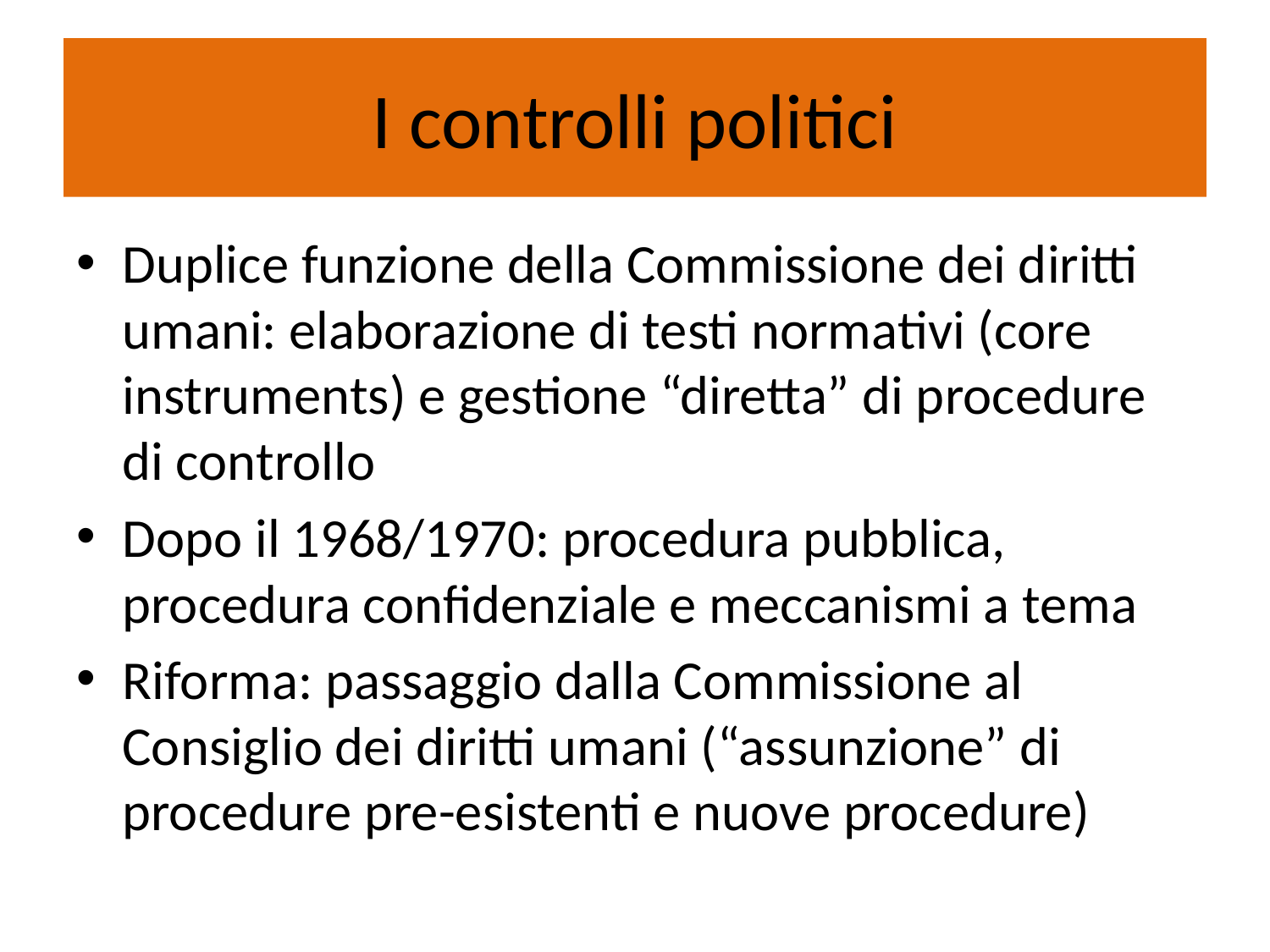

# I controlli politici
Duplice funzione della Commissione dei diritti umani: elaborazione di testi normativi (core instruments) e gestione “diretta” di procedure di controllo
Dopo il 1968/1970: procedura pubblica, procedura confidenziale e meccanismi a tema
Riforma: passaggio dalla Commissione al Consiglio dei diritti umani (“assunzione” di procedure pre-esistenti e nuove procedure)